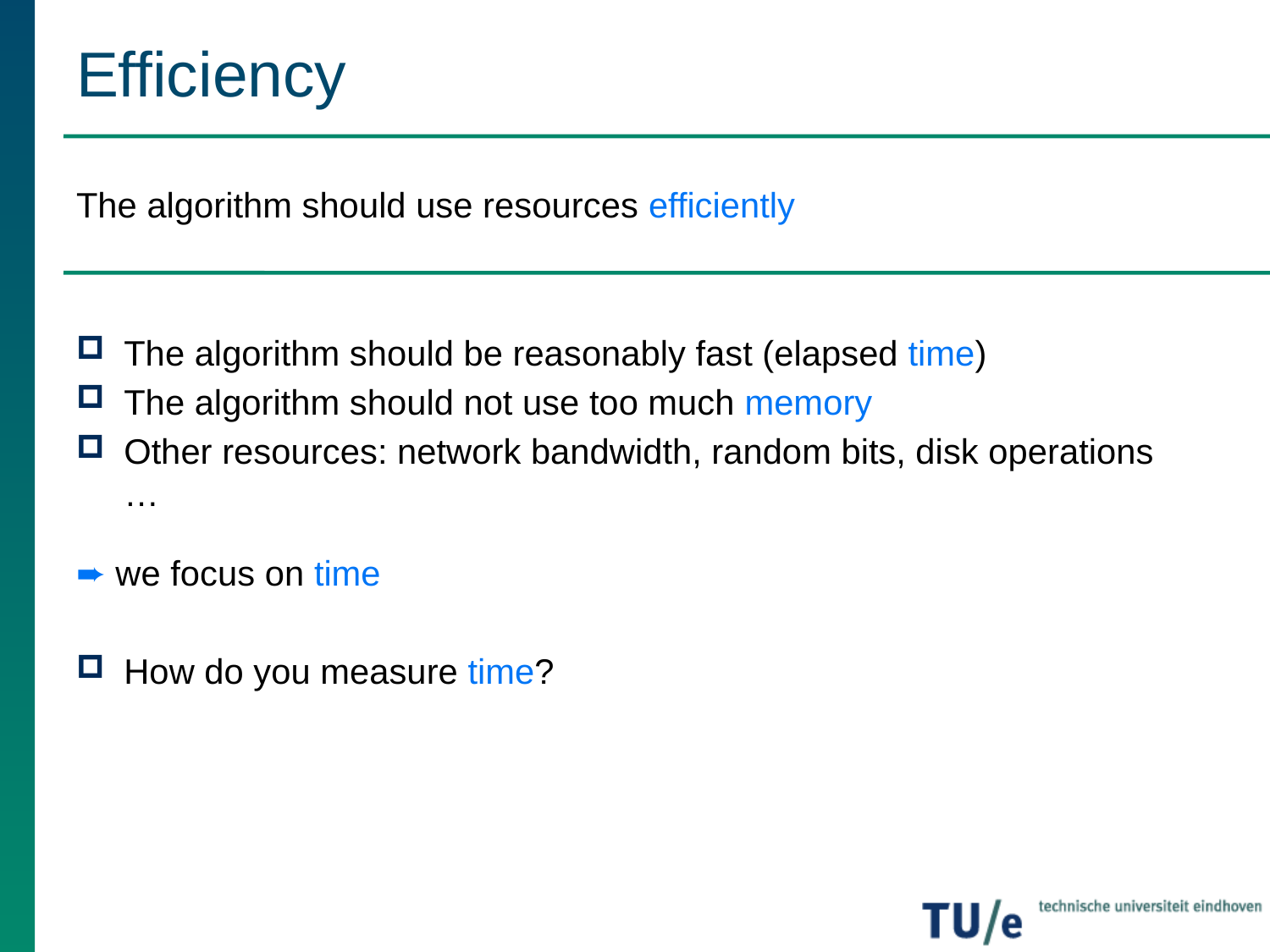

# Efficiency
The algorithm should use resources efficiently

The algorithm should be reasonably fast (elapsed time)
The algorithm should not use too much memory
Other resources: network bandwidth, random bits, disk operations …

➨ we focus on time

How do you measure time?